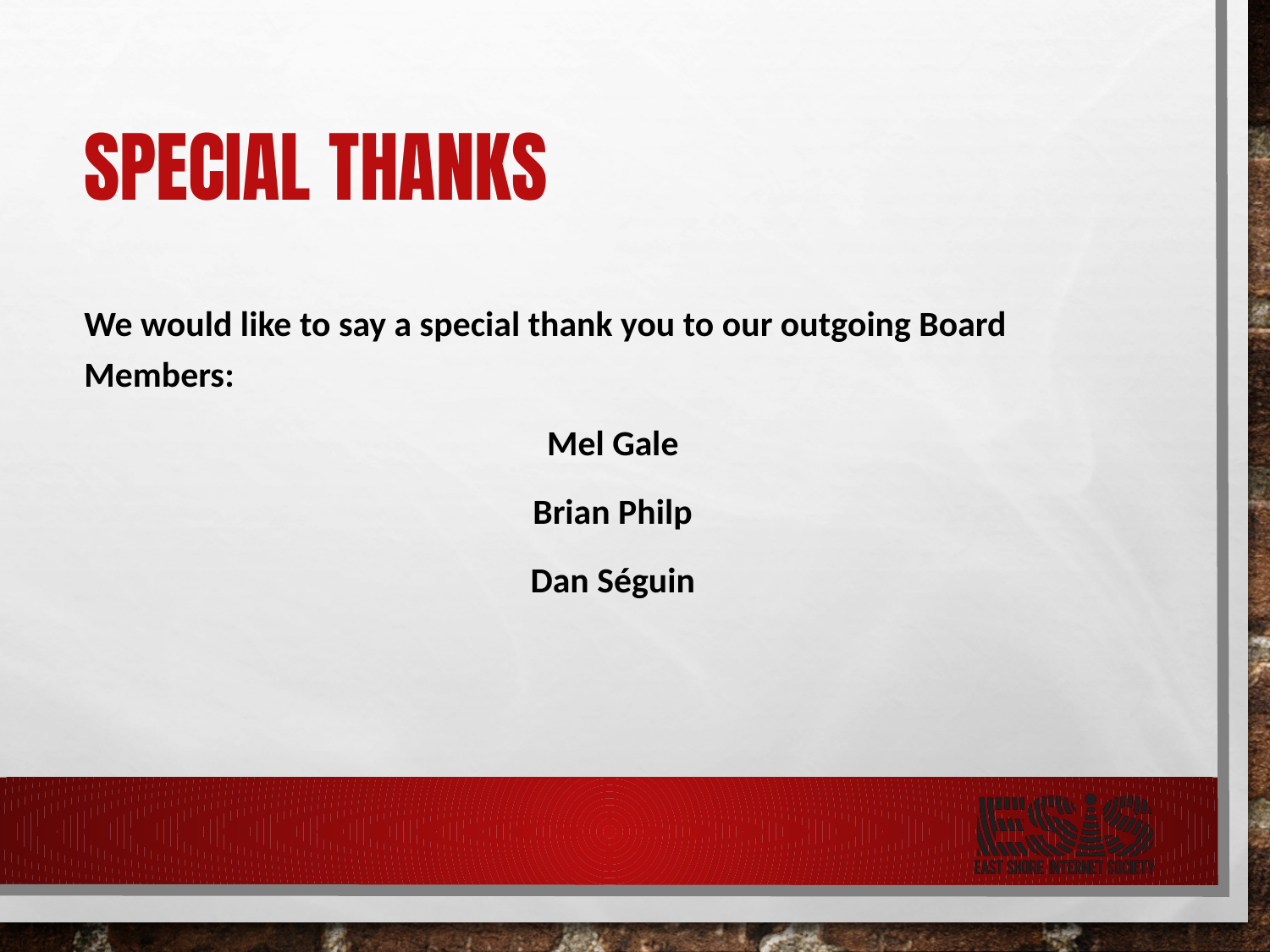

# Special Thanks
We would like to say a special thank you to our outgoing Board Members:
Mel Gale
Brian Philp
Dan Séguin